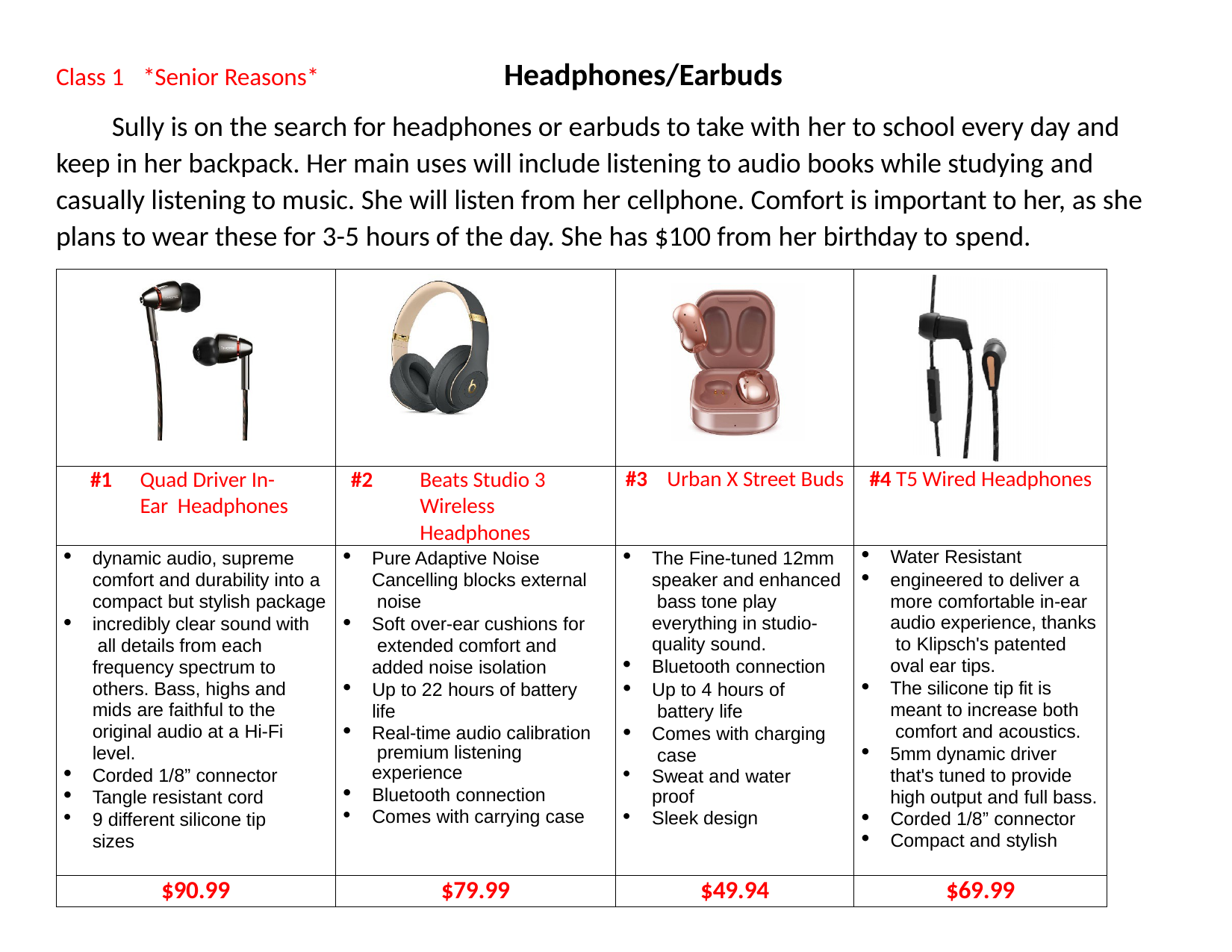

# Headphones/Earbuds
Class 1	*Senior Reasons*
Sully is on the search for headphones or earbuds to take with her to school every day and  keep in her backpack. Her main uses will include listening to audio books while studying and  casually listening to music. She will listen from her cellphone. Comfort is important to her, as she  plans to wear these for 3-5 hours of the day. She has $100 from her birthday to spend.
|  |  |  |  |
| --- | --- | --- | --- |
| #1 Quad Driver In-Ear Headphones | #2 Beats Studio 3 Wireless Headphones | #3 Urban X Street Buds | #4 T5 Wired Headphones |
| dynamic audio, supreme comfort and durability into a compact but stylish package incredibly clear sound with all details from each frequency spectrum to others. Bass, highs and mids are faithful to the original audio at a Hi-Fi level. Corded 1/8” connector Tangle resistant cord 9 different silicone tip sizes | Pure Adaptive Noise Cancelling blocks external noise Soft over-ear cushions for extended comfort and added noise isolation Up to 22 hours of battery life Real-time audio calibration premium listening experience Bluetooth connection Comes with carrying case | The Fine-tuned 12mm speaker and enhanced bass tone play everything in studio- quality sound. Bluetooth connection Up to 4 hours of battery life Comes with charging case Sweat and water proof Sleek design | Water Resistant engineered to deliver a more comfortable in-ear audio experience, thanks to Klipsch's patented oval ear tips. The silicone tip fit is meant to increase both comfort and acoustics. 5mm dynamic driver that's tuned to provide high output and full bass. Corded 1/8” connector Compact and stylish |
| $90.99 | $79.99 | $49.94 | $69.99 |